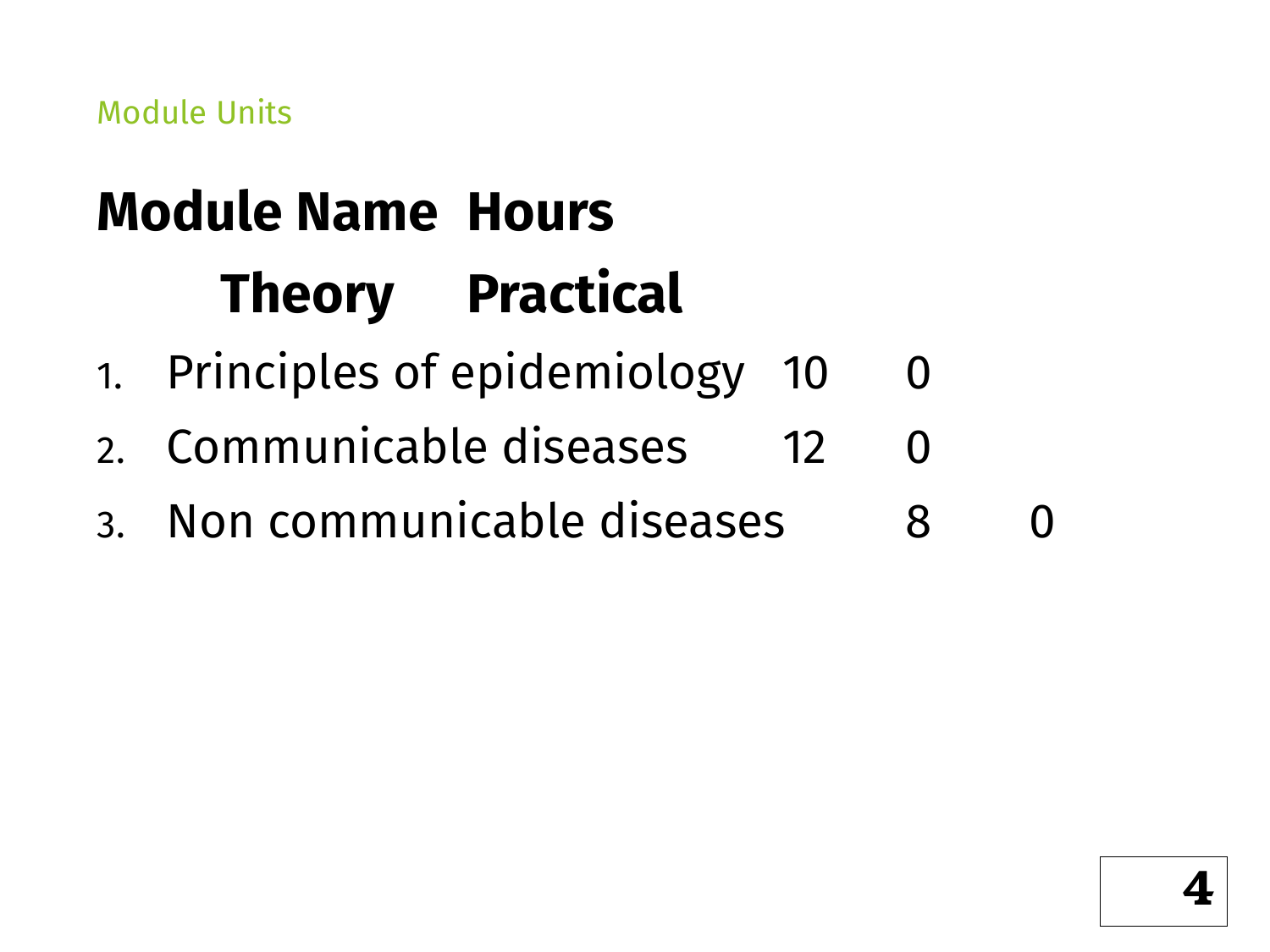

# Module Units
Module Name 						Hours
									Theory		Practical
Principles of epidemiology	10				0
Communicable diseases 		12				0
Non communicable diseases	8				0

4